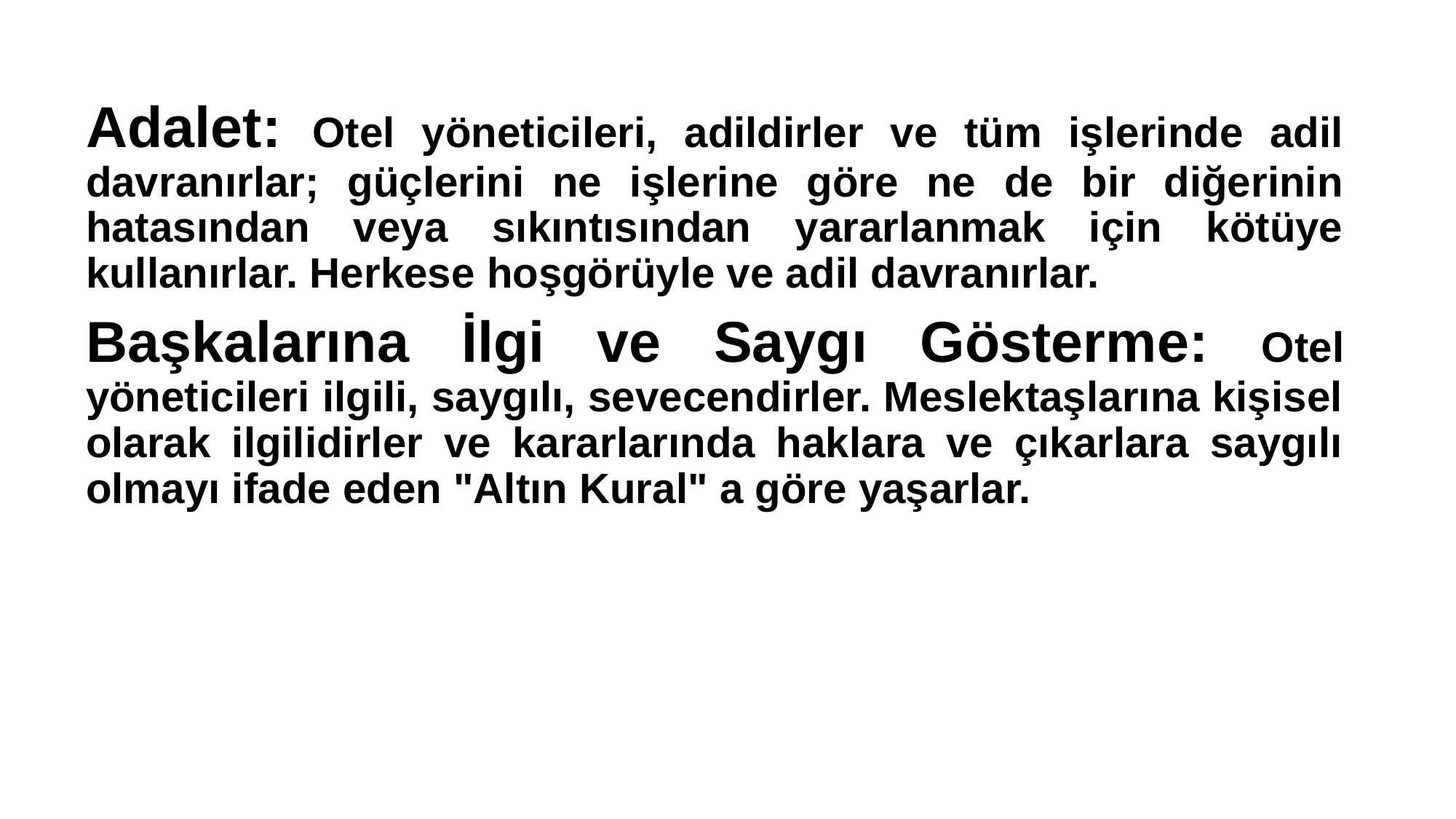

Adalet: Otel yöneticileri, adildirler ve tüm işlerinde adil davranırlar; güçlerini ne işlerine göre ne de bir diğerinin hatasından veya sıkıntısından yararlanmak için kötüye kullanırlar. Herkese hoşgörüyle ve adil davranırlar.
Başkalarına İlgi ve Saygı Gösterme: Otel yöneticileri ilgili, saygılı, sevecendirler. Meslektaşlarına kişisel olarak ilgilidirler ve kararlarında haklara ve çıkarlara saygılı olmayı ifade eden "Altın Kural" a göre yaşarlar.